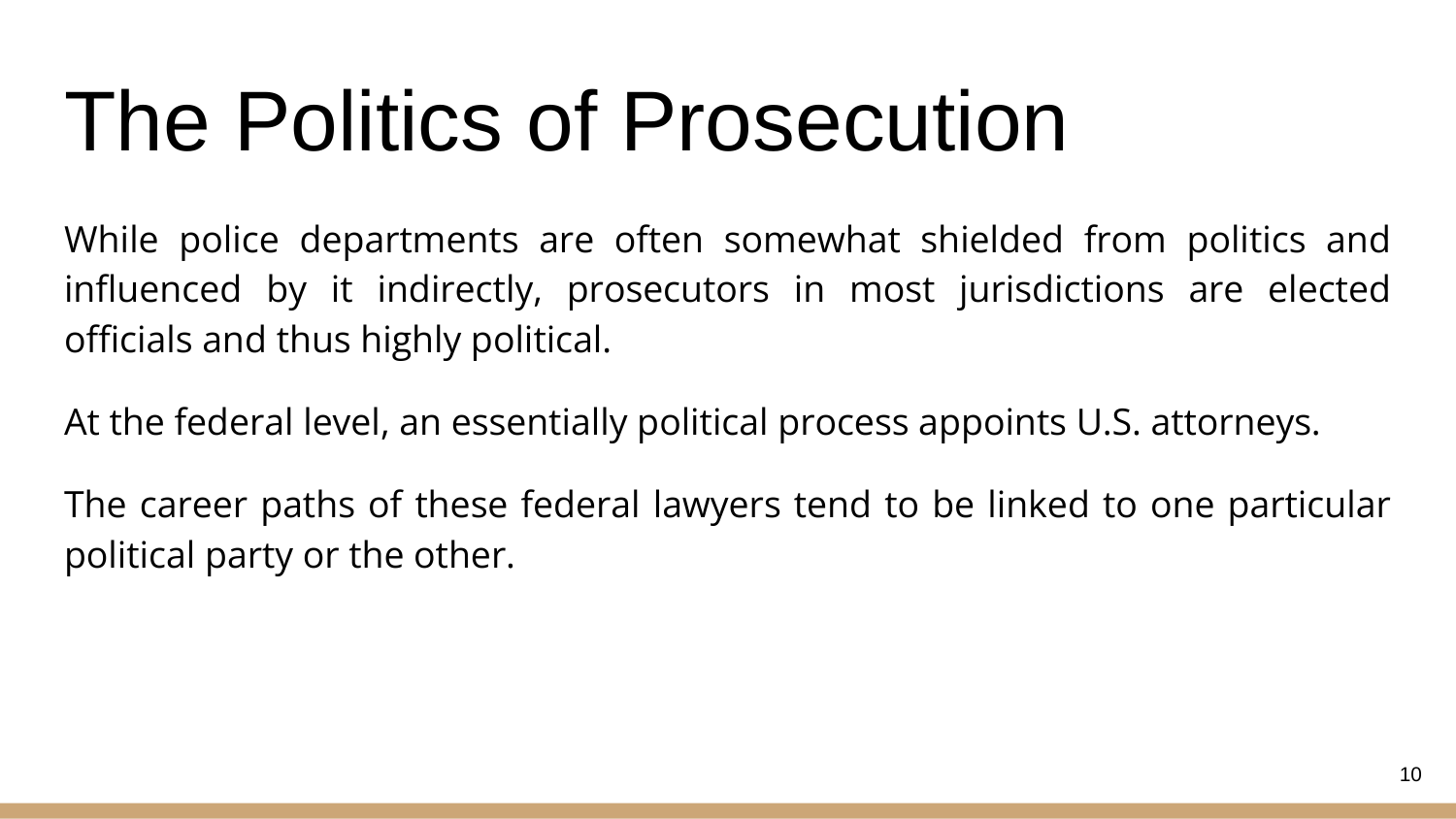

# The Politics of Prosecution
While police departments are often somewhat shielded from politics and influenced by it indirectly, prosecutors in most jurisdictions are elected officials and thus highly political.
At the federal level, an essentially political process appoints U.S. attorneys.
The career paths of these federal lawyers tend to be linked to one particular political party or the other.
10